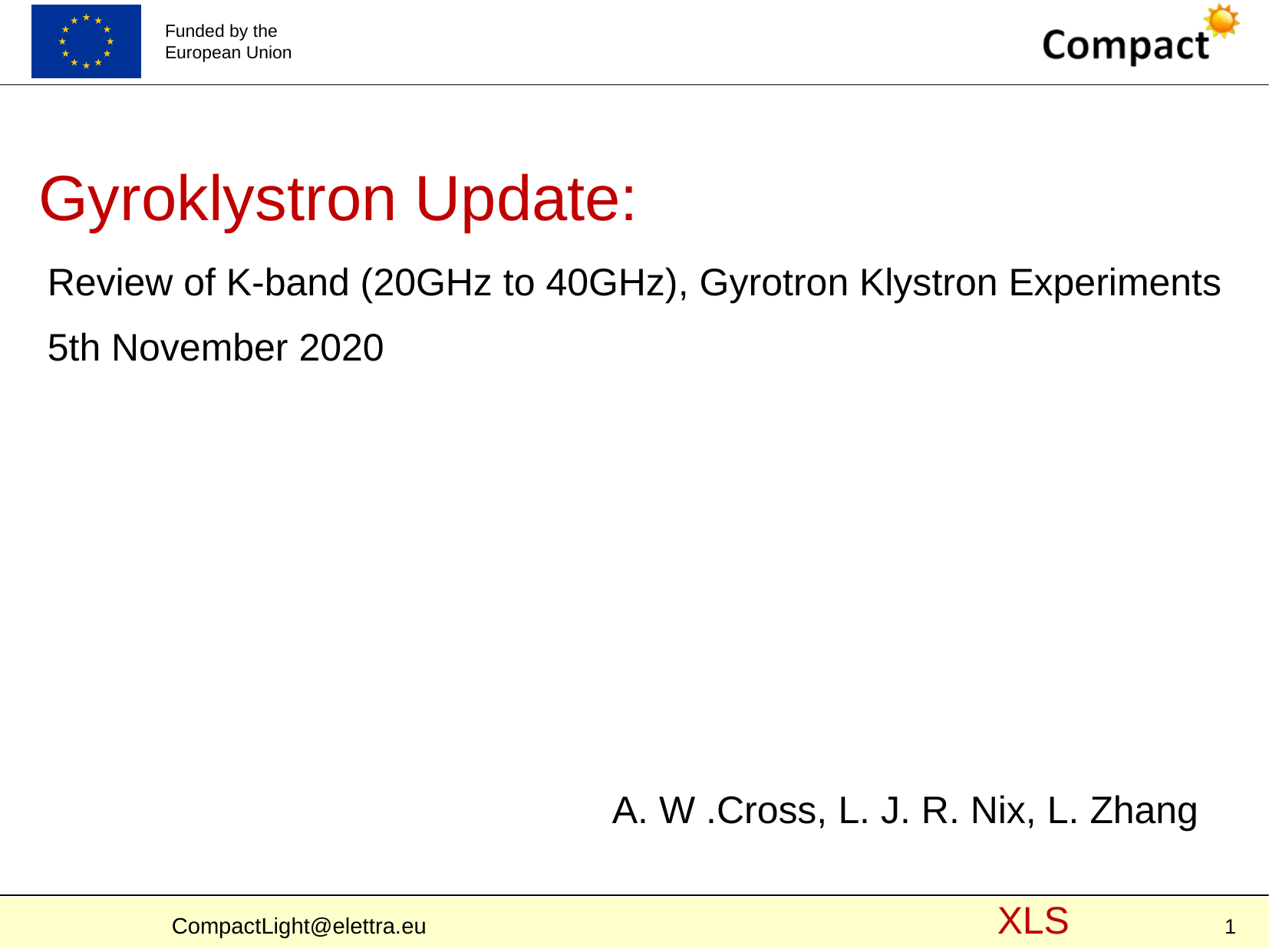

# Gyroklystron Update:
Review of K-band (20GHz to 40GHz), Gyrotron Klystron Experiments
5th November 2020
A. W .Cross, L. J. R. Nix, L. Zhang

1